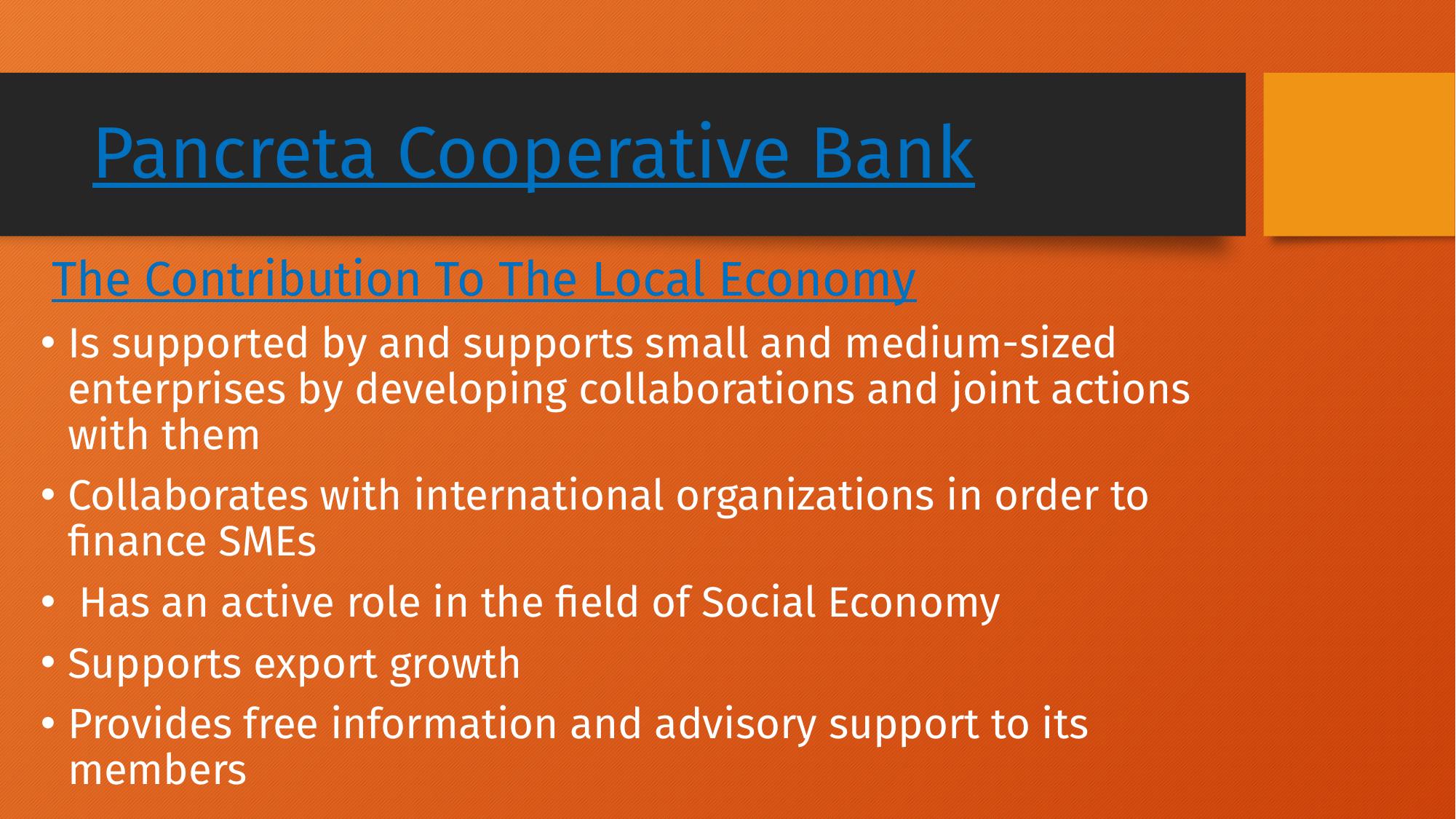

# Pancreta Cooperative Bank
 The Contribution To The Local Economy
Is supported by and supports small and medium-sized enterprises by developing collaborations and joint actions with them
Collaborates with international organizations in order to finance SMEs
 Has an active role in the field of Social Economy
Supports export growth
Provides free information and advisory support to its members